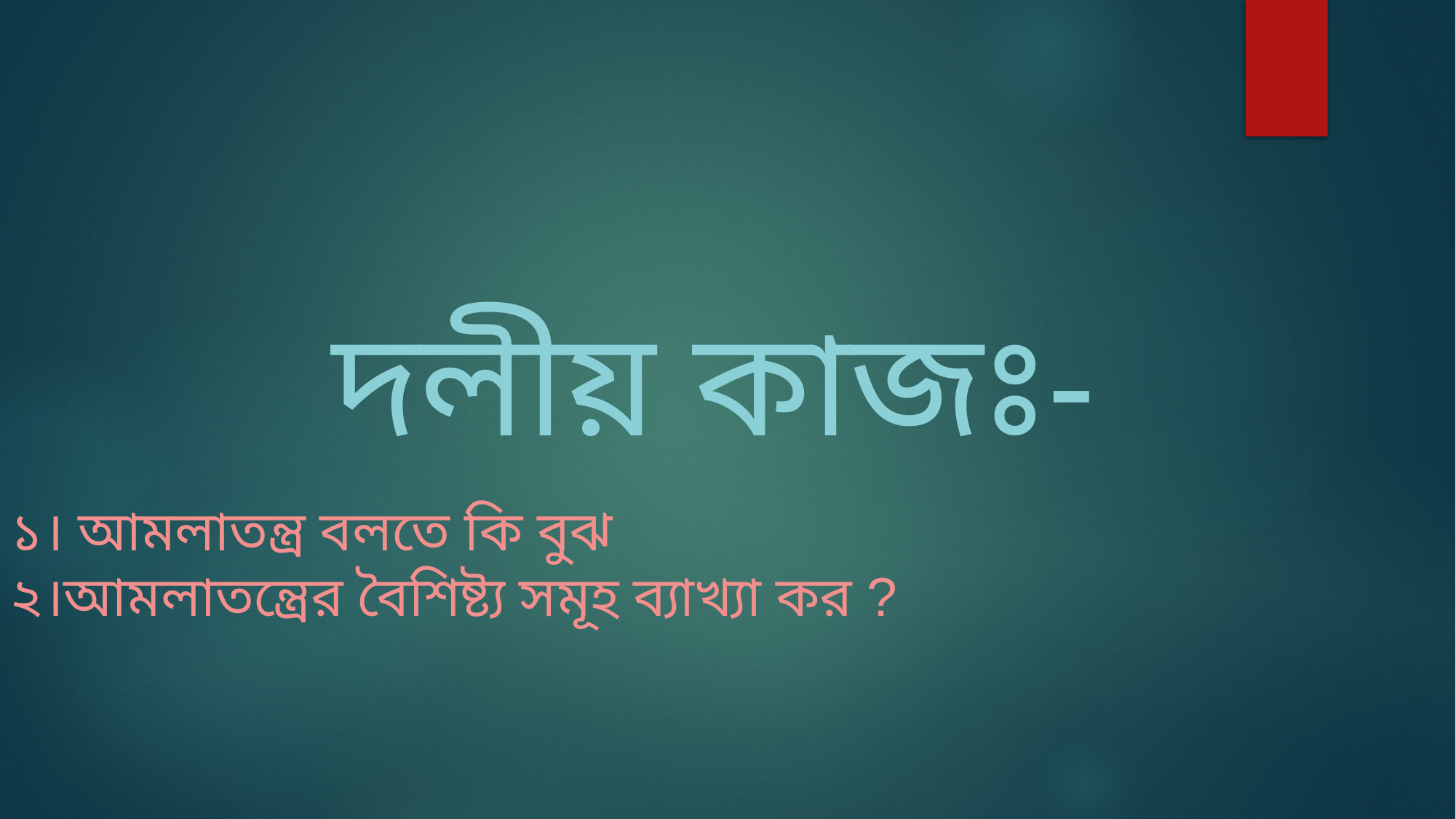

# দলীয় কাজঃ-

১। আমলাতন্ত্র বলতে কি বুঝ
২।আমলাতন্ত্রের বৈশিষ্ট্য সমূহ ব্যাখ্যা কর ?